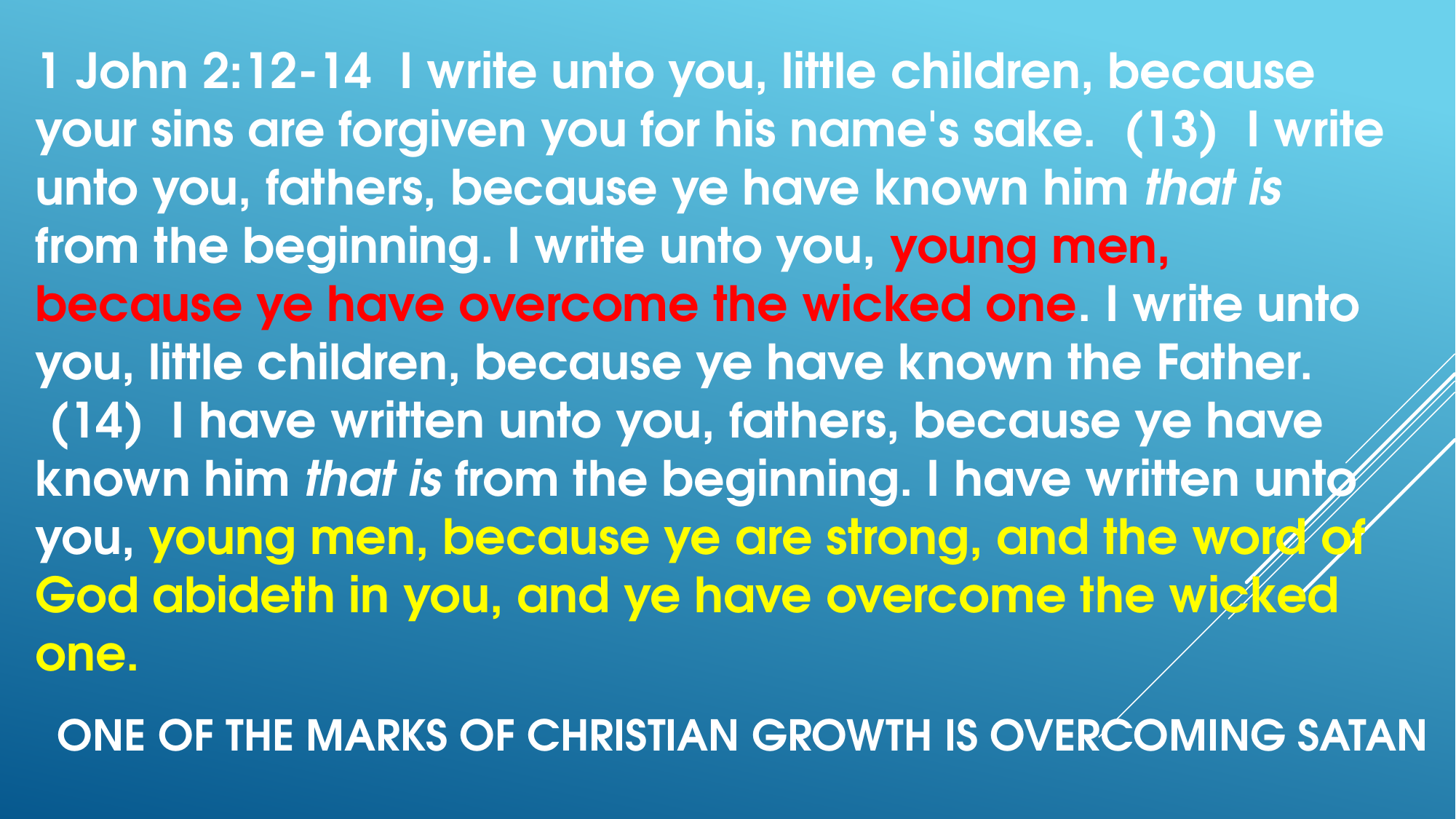

1 John 2:12-14  I write unto you, little children, because your sins are forgiven you for his name's sake.  (13)  I write unto you, fathers, because ye have known him that is from the beginning. I write unto you, young men, because ye have overcome the wicked one. I write unto you, little children, because ye have known the Father.  (14)  I have written unto you, fathers, because ye have known him that is from the beginning. I have written unto you, young men, because ye are strong, and the word of God abideth in you, and ye have overcome the wicked one.

# ONE OF THE MARKS OF CHRISTIAN GROWTH IS OVERCOMING SATAN